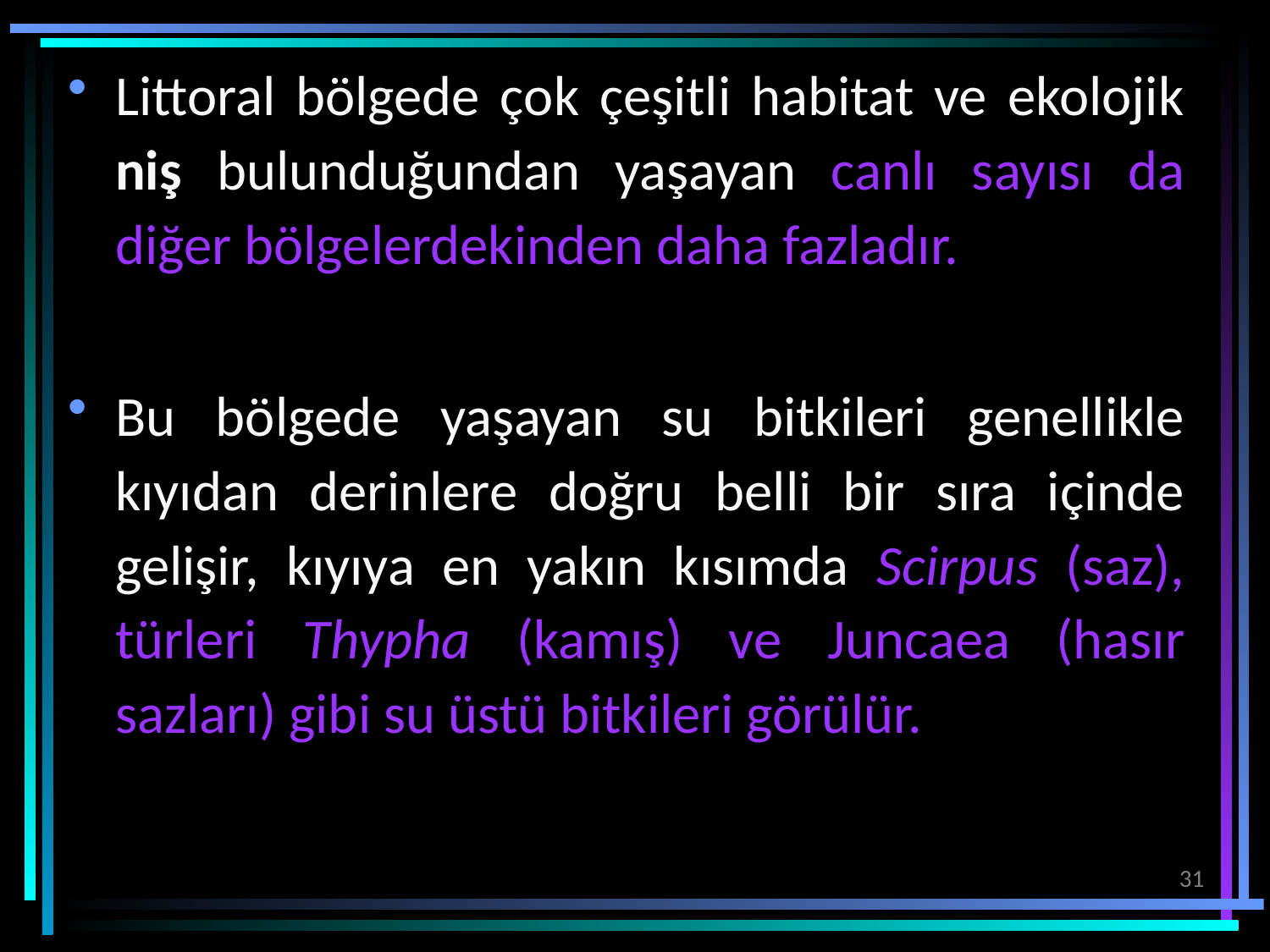

Littoral bölgede çok çeşitli habitat ve ekolojik niş bulunduğundan yaşayan canlı sayısı da diğer bölgelerdekinden daha fazladır.

Bu bölgede yaşayan su bitkileri genellikle kıyıdan derinlere doğru belli bir sıra içinde gelişir, kıyıya en yakın kısımda Scirpus (saz), türleri Thypha (kamış) ve Juncaea (hasır sazları) gibi su üstü bitkileri görülür.
31